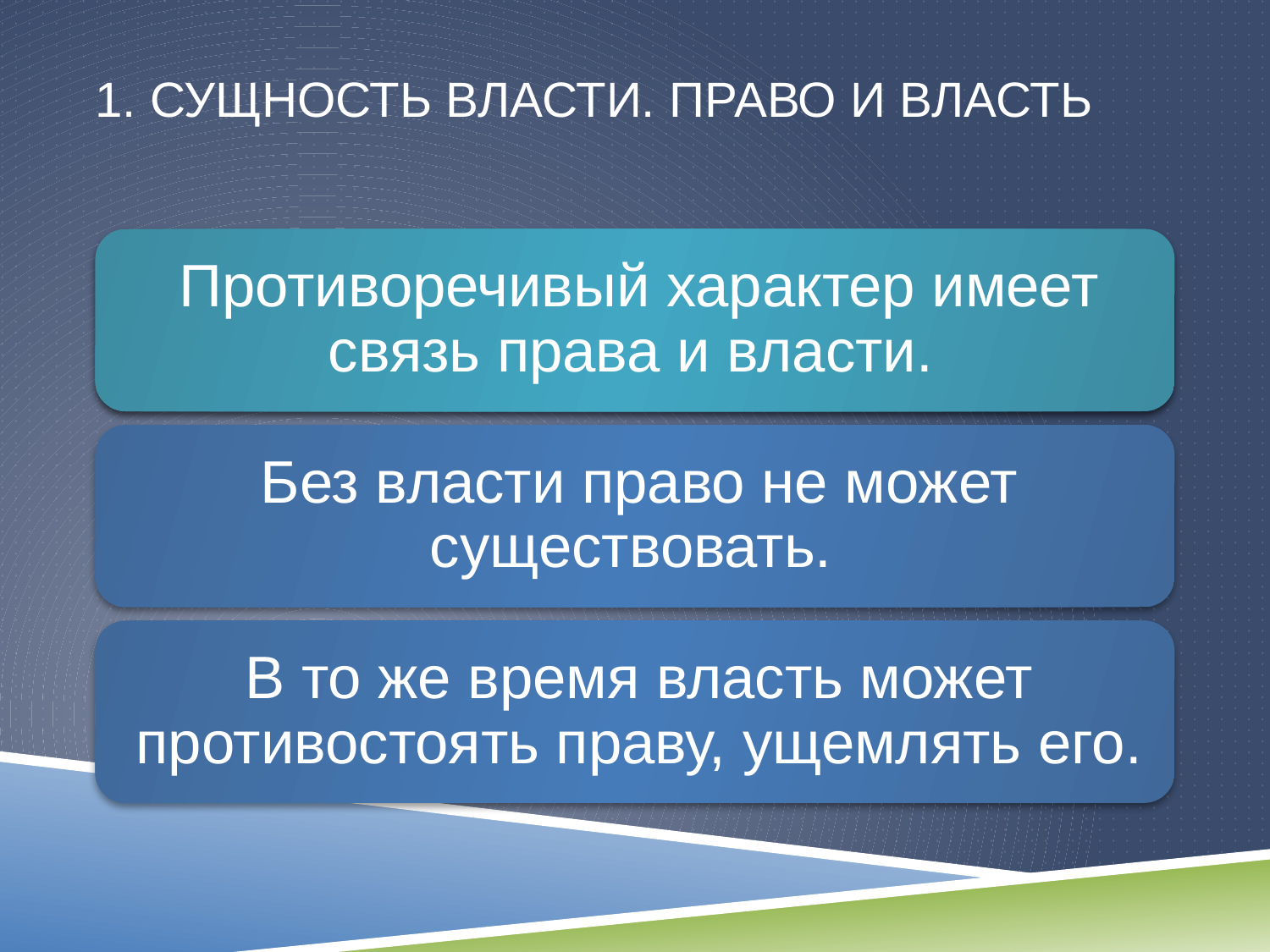

# 1. Сущность власти. Право и Власть
Противоречивый характер имеет связь права и власти.
Без власти право не может существовать.
В то же время власть может противостоять праву, ущемлять его.